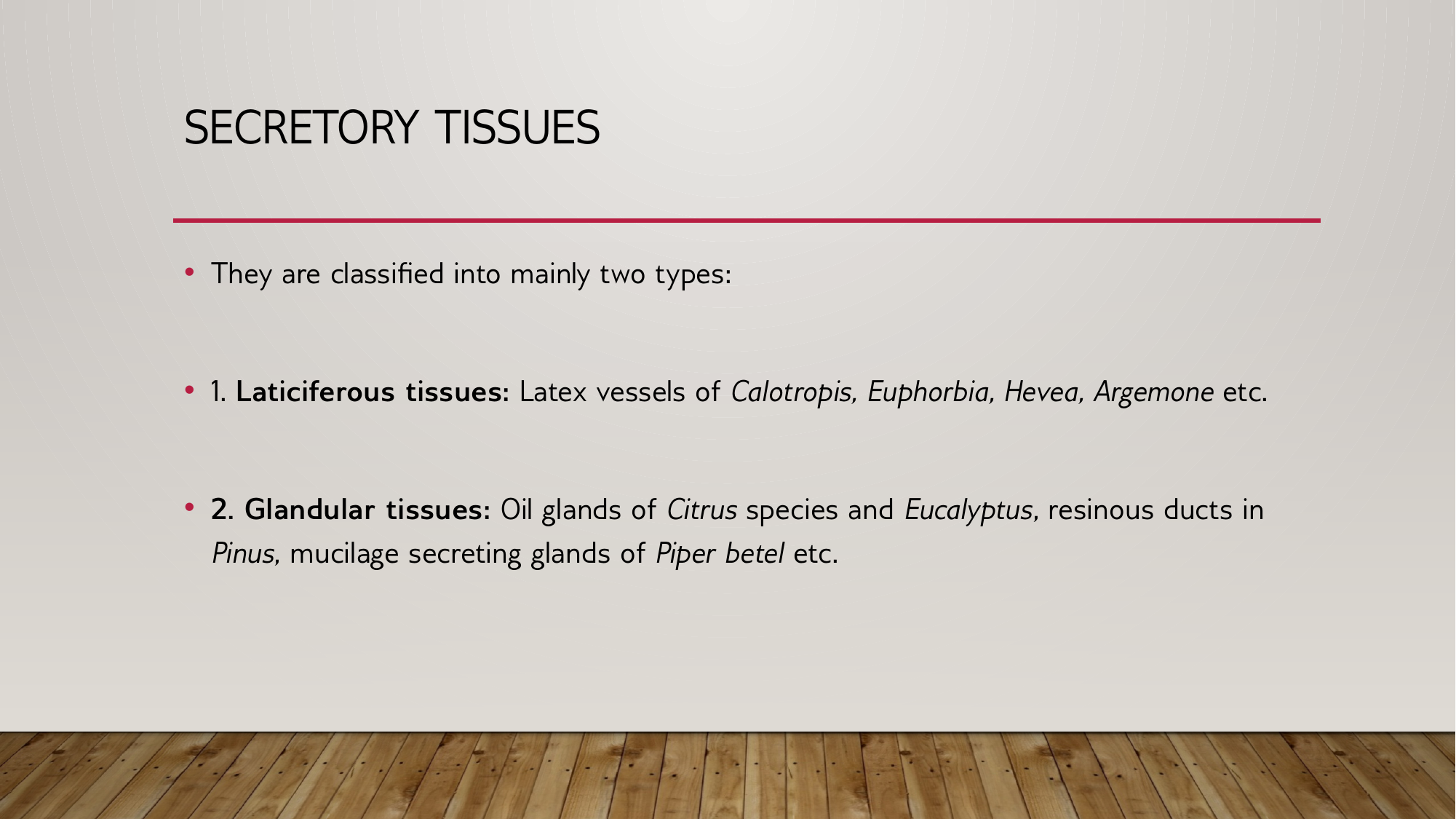

# SECRETORY TISSUES
They are classified into mainly two types:

1. Laticiferous tissues: Latex vessels of Calotropis, Euphorbia, Hevea, Argemone etc.

2. Glandular tissues: Oil glands of Citrus species and Eucalyptus, resinous ducts in Pinus, mucilage secreting glands of Piper betel etc.